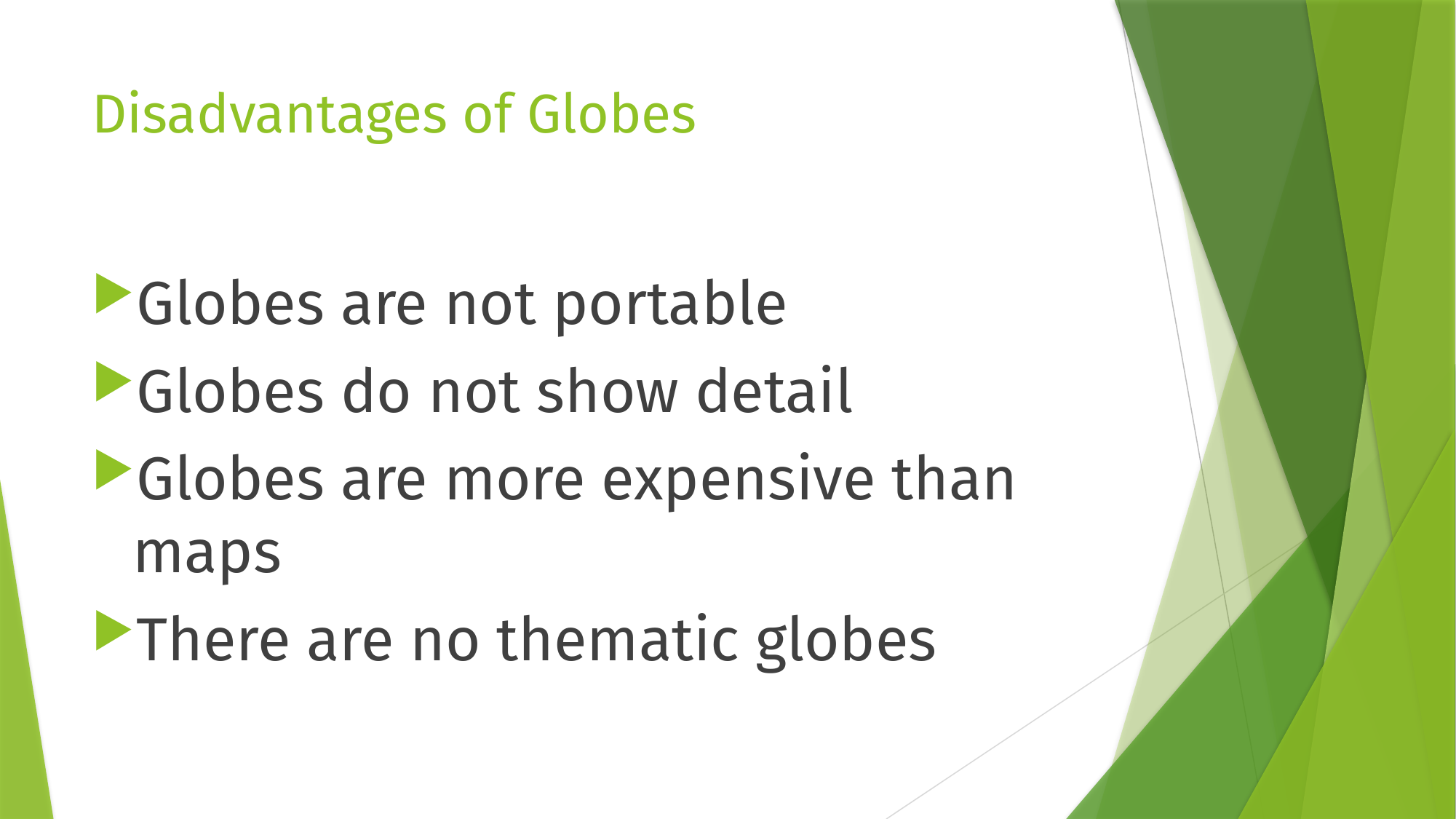

# Disadvantages of Globes
Globes are not portable
Globes do not show detail
Globes are more expensive than maps
There are no thematic globes